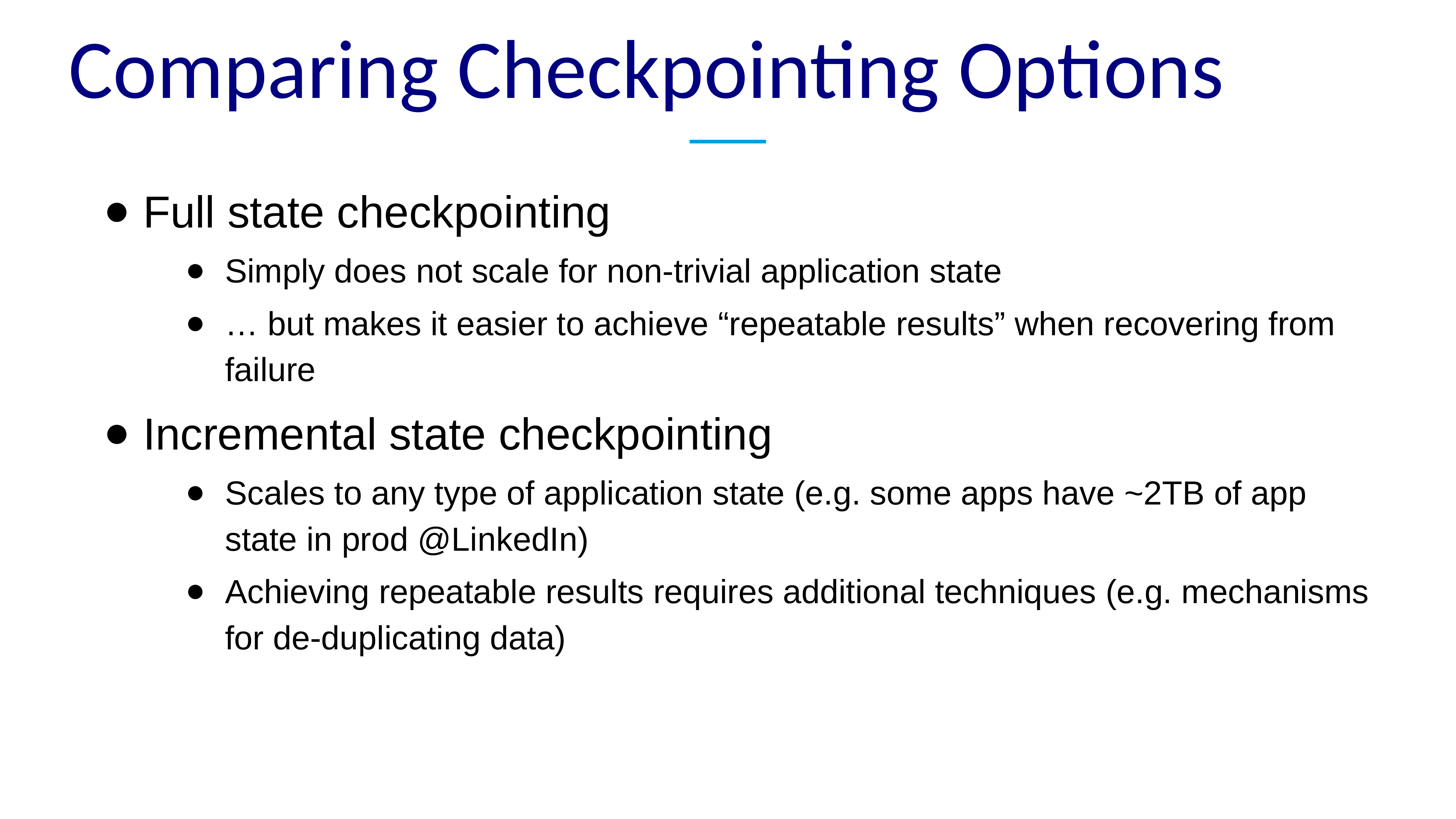

# Comparing Checkpointing Options
Full state checkpointing
Simply does not scale for non-trivial application state
… but makes it easier to achieve “repeatable results” when recovering from failure
Incremental state checkpointing
Scales to any type of application state (e.g. some apps have ~2TB of app state in prod @LinkedIn)
Achieving repeatable results requires additional techniques (e.g. mechanisms for de-duplicating data)